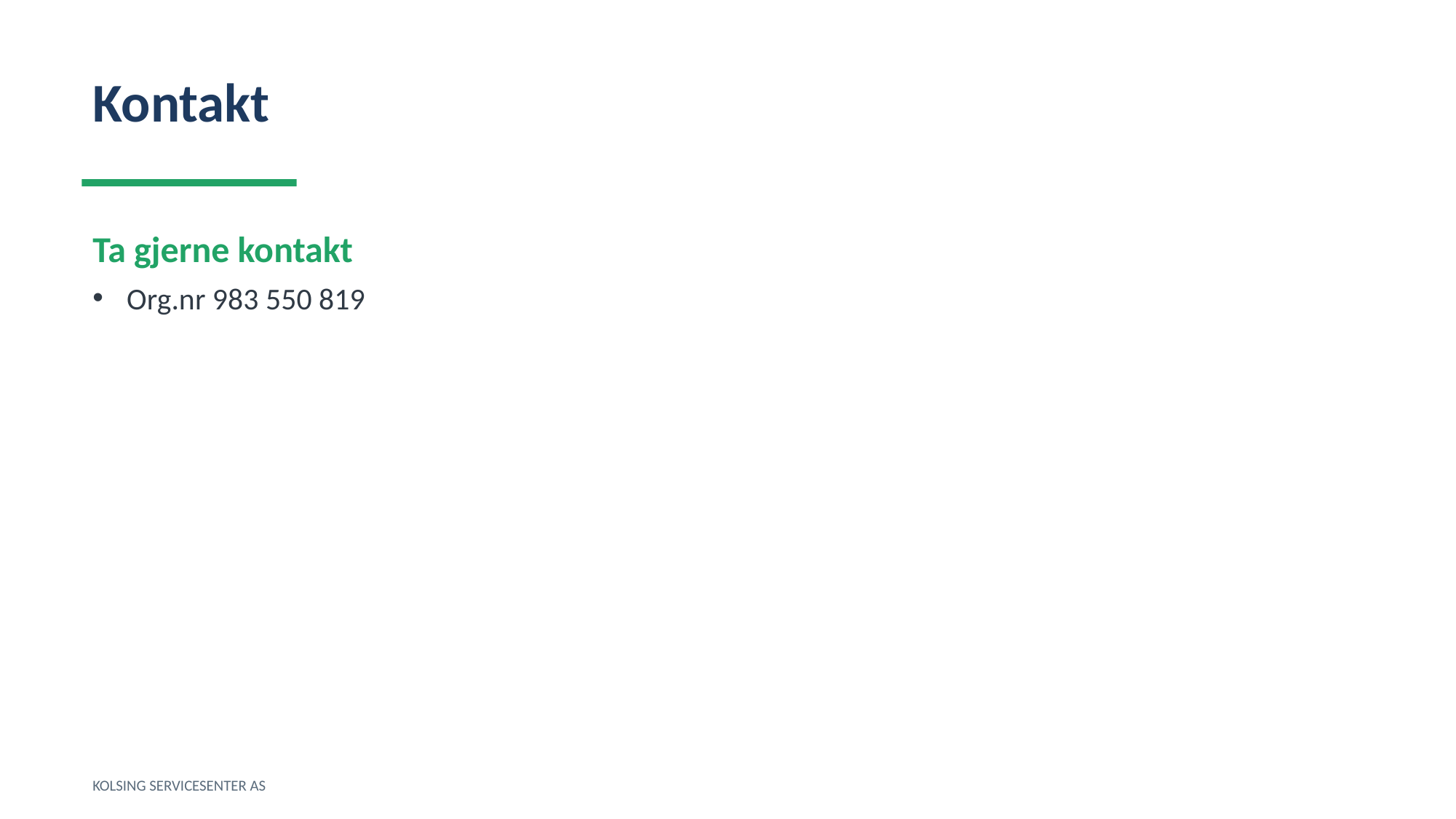

Kontakt

Ta gjerne kontakt
Org.nr 983 550 819
KOLSING SERVICESENTER AS